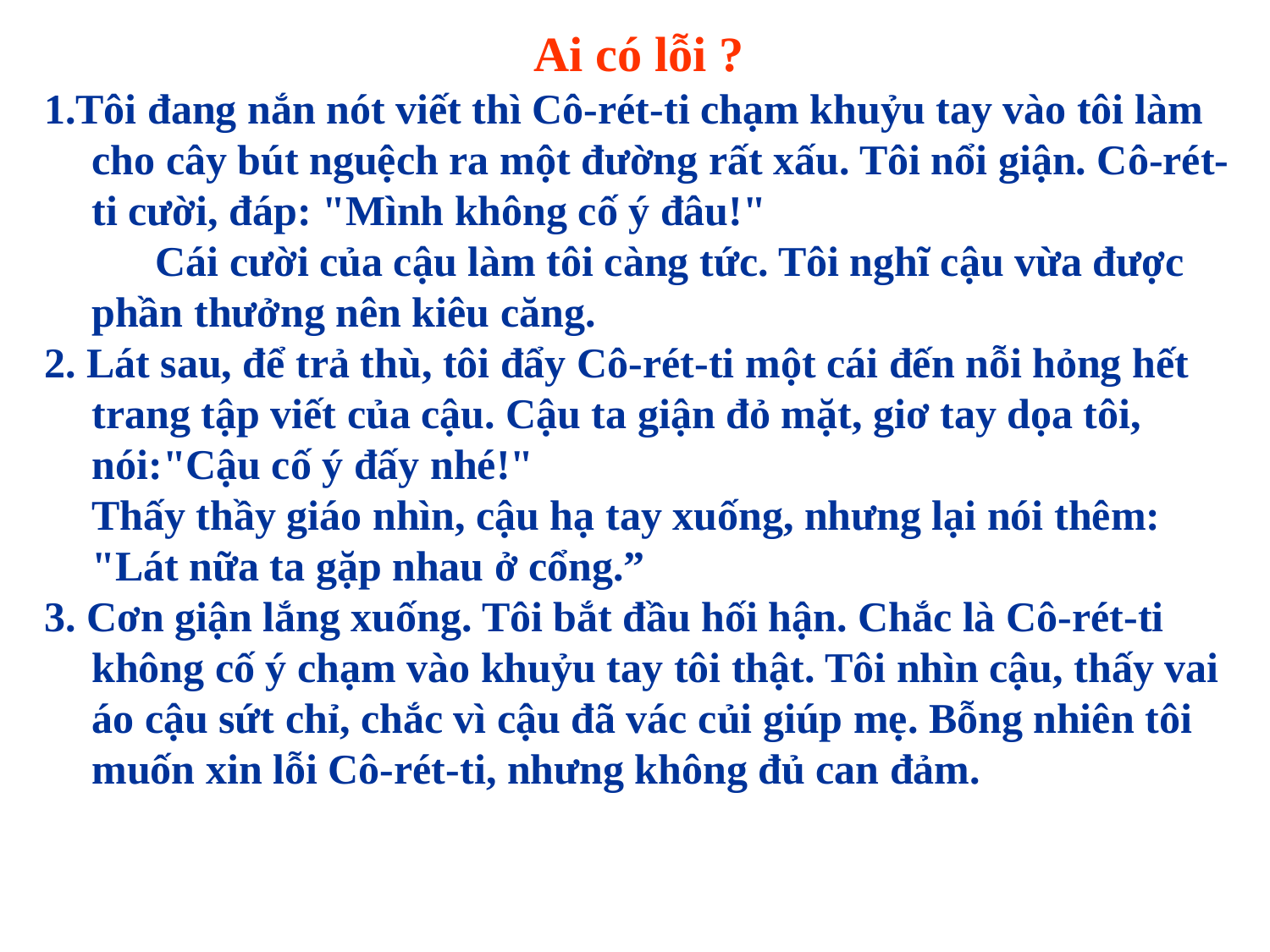

Ai có lỗi ?
1.Tôi đang nắn nót viết thì Cô-rét-ti chạm khuỷu tay vào tôi làm cho cây bút nguệch ra một đường rất xấu. Tôi nổi giận. Cô-rét-ti cười, đáp: "Mình không cố ý đâu!"
      Cái cười của cậu làm tôi càng tức. Tôi nghĩ cậu vừa được phần thưởng nên kiêu căng.
2. Lát sau, để trả thù, tôi đẩy Cô-rét-ti một cái đến nỗi hỏng hết trang tập viết của cậu. Cậu ta giận đỏ mặt, giơ tay dọa tôi, nói:"Cậu cố ý đấy nhé!"
Thấy thầy giáo nhìn, cậu hạ tay xuống, nhưng lại nói thêm: "Lát nữa ta gặp nhau ở cổng.”
3. Cơn giận lắng xuống. Tôi bắt đầu hối hận. Chắc là Cô-rét-ti không cố ý chạm vào khuỷu tay tôi thật. Tôi nhìn cậu, thấy vai áo cậu sứt chỉ, chắc vì cậu đã vác củi giúp mẹ. Bỗng nhiên tôi muốn xin lỗi Cô-rét-ti, nhưng không đủ can đảm.